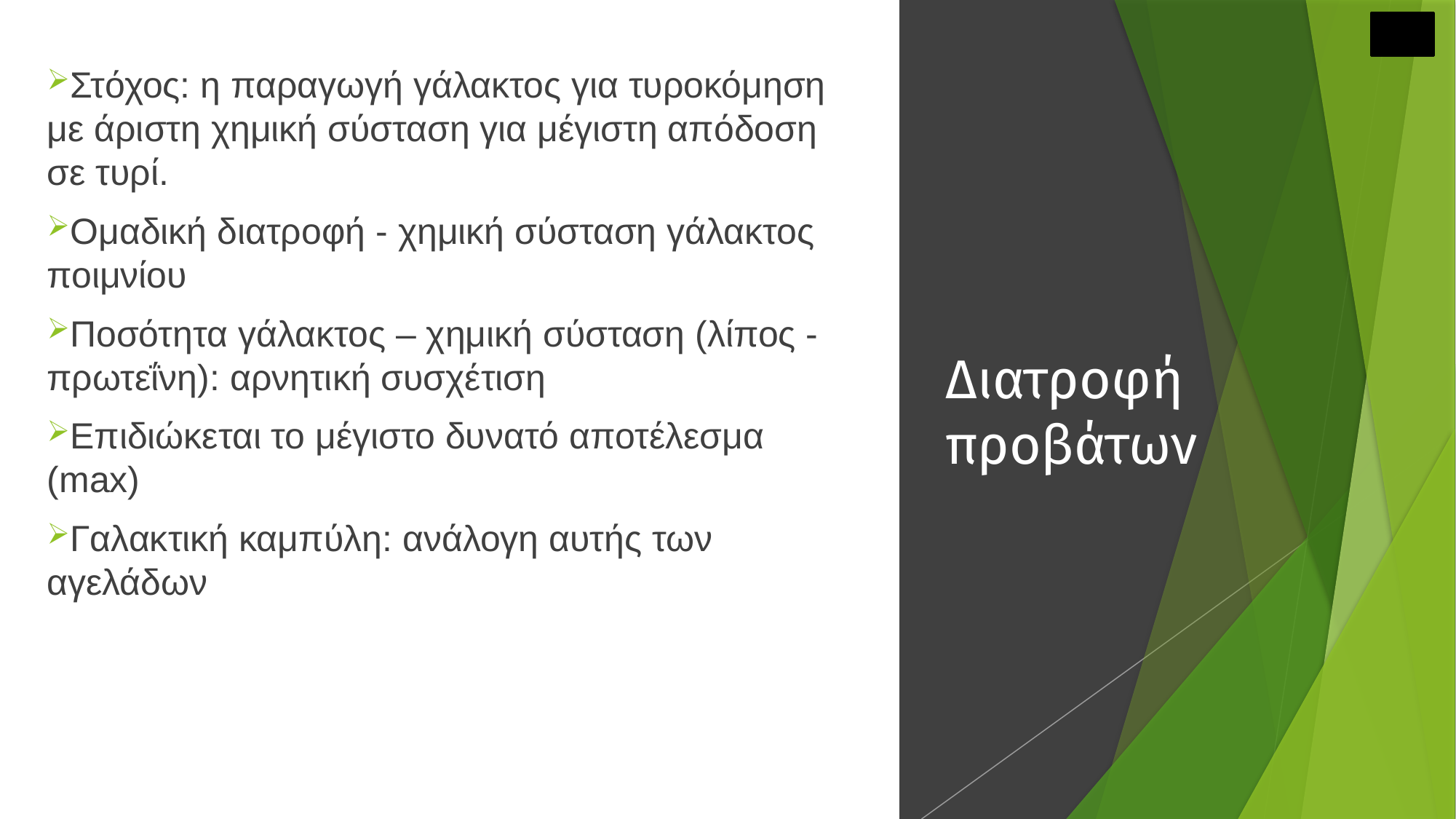

Στόχος: η παραγωγή γάλακτος για τυροκόμηση με άριστη χημική σύσταση για μέγιστη απόδοση σε τυρί.
Ομαδική διατροφή - χημική σύσταση γάλακτος ποιμνίου
Ποσότητα γάλακτος – χημική σύσταση (λίπος -πρωτεΐνη): αρνητική συσχέτιση
Επιδιώκεται το μέγιστο δυνατό αποτέλεσμα (max)
Γαλακτική καμπύλη: ανάλογη αυτής των αγελάδων

# Διατροφή προβάτων